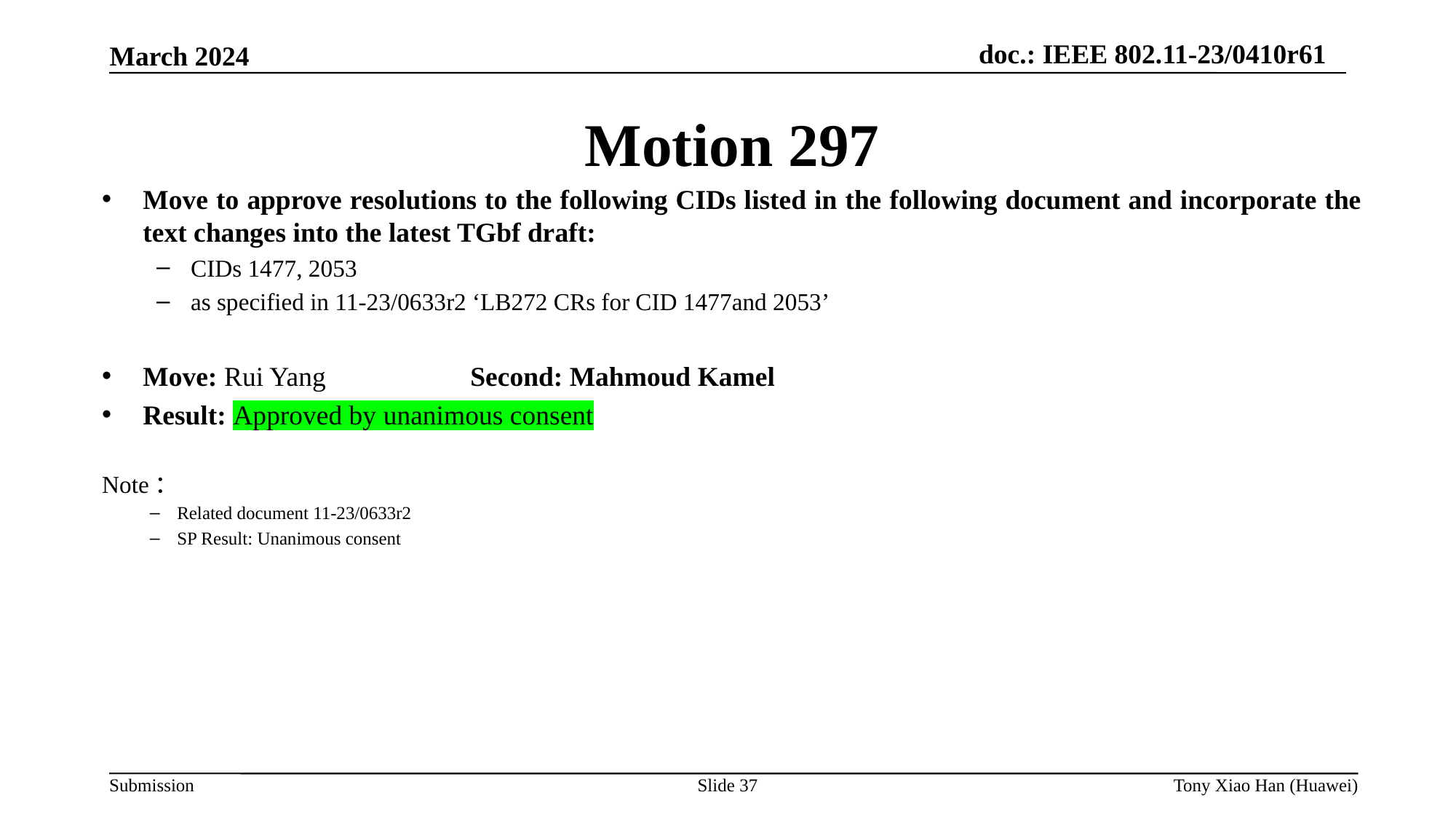

Motion 297

Move to approve resolutions to the following CIDs listed in the following document and incorporate the text changes into the latest TGbf draft:
CIDs 1477, 2053
as specified in 11-23/0633r2 ‘LB272 CRs for CID 1477and 2053’

Move: Rui Yang		Second: Mahmoud Kamel
Result: Approved by unanimous consent

Note：
Related document 11-23/0633r2
SP Result: Unanimous consent